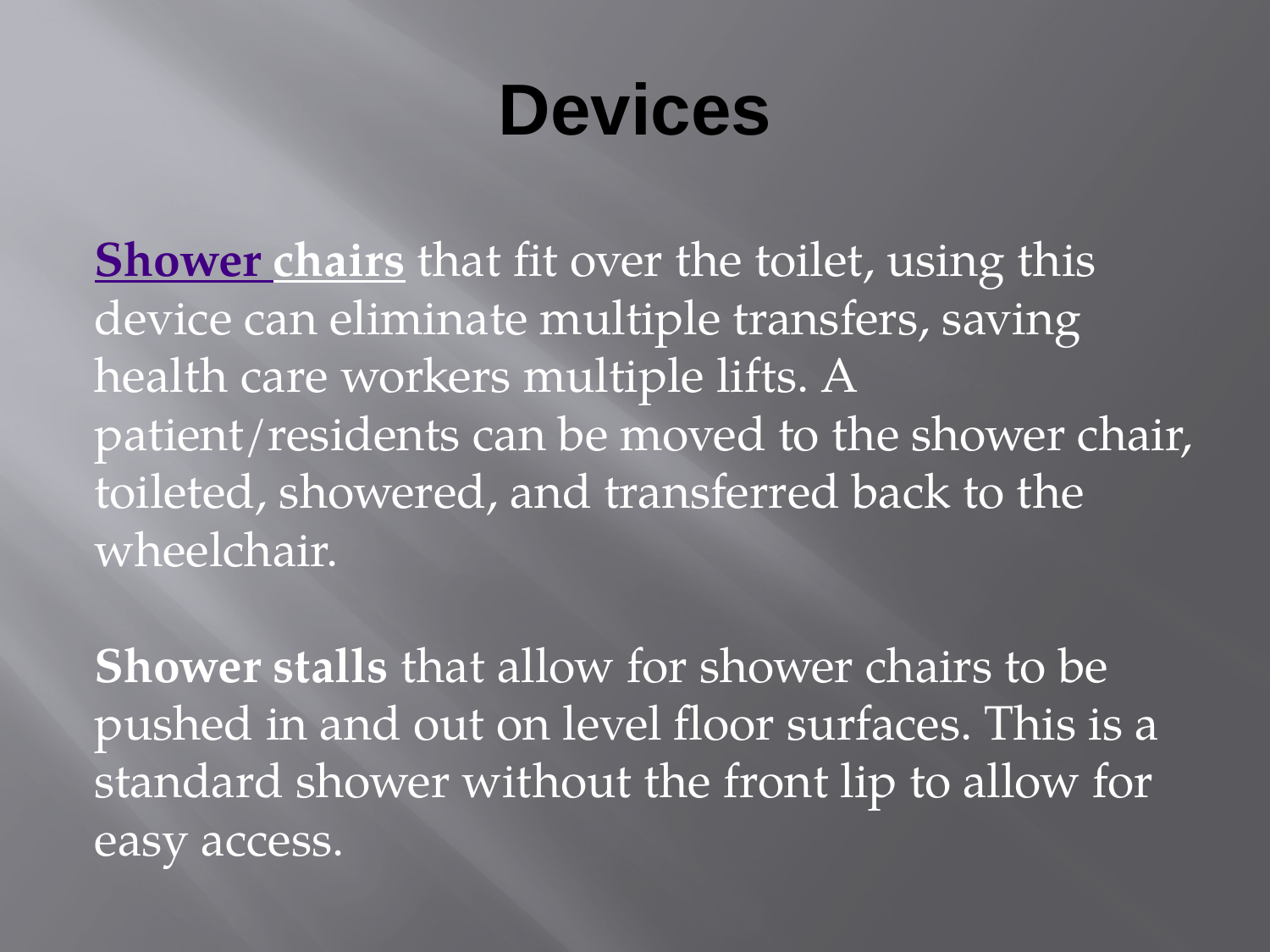

# Devices
Shower chairs that fit over the toilet, using this device can eliminate multiple transfers, saving health care workers multiple lifts. A patient/residents can be moved to the shower chair, toileted, showered, and transferred back to the wheelchair.
Shower stalls that allow for shower chairs to be pushed in and out on level floor surfaces. This is a standard shower without the front lip to allow for easy access.